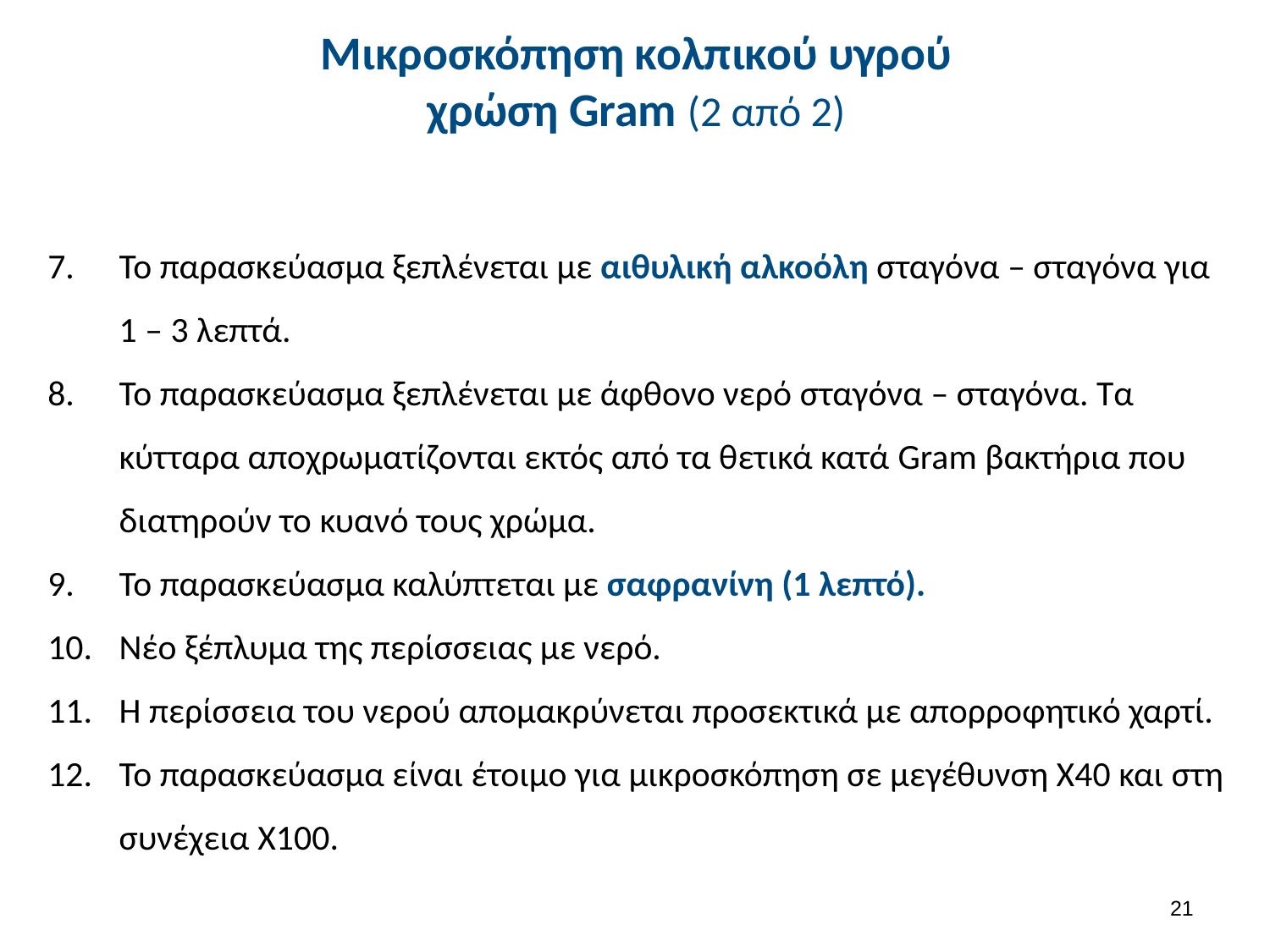

# Μικροσκόπηση κολπικού υγρού χρώση Gram (2 από 2)
Το παρασκεύασμα ξεπλένεται με αιθυλική αλκοόλη σταγόνα – σταγόνα για  1 – 3 λεπτά.
Το παρασκεύασμα ξεπλένεται με άφθονο νερό σταγόνα – σταγόνα. Τα κύτταρα αποχρωματίζονται εκτός από τα θετικά κατά Gram βακτήρια που διατηρούν το κυανό τους χρώμα.
Το παρασκεύασμα καλύπτεται με σαφρανίνη (1 λεπτό).
Νέο ξέπλυμα της περίσσειας με νερό.
Η περίσσεια του νερού απομακρύνεται προσεκτικά με απορροφητικό χαρτί.
Το παρασκεύασμα είναι έτοιμο για μικροσκόπηση σε μεγέθυνση Χ40 και στη συνέχεια Χ100.
21